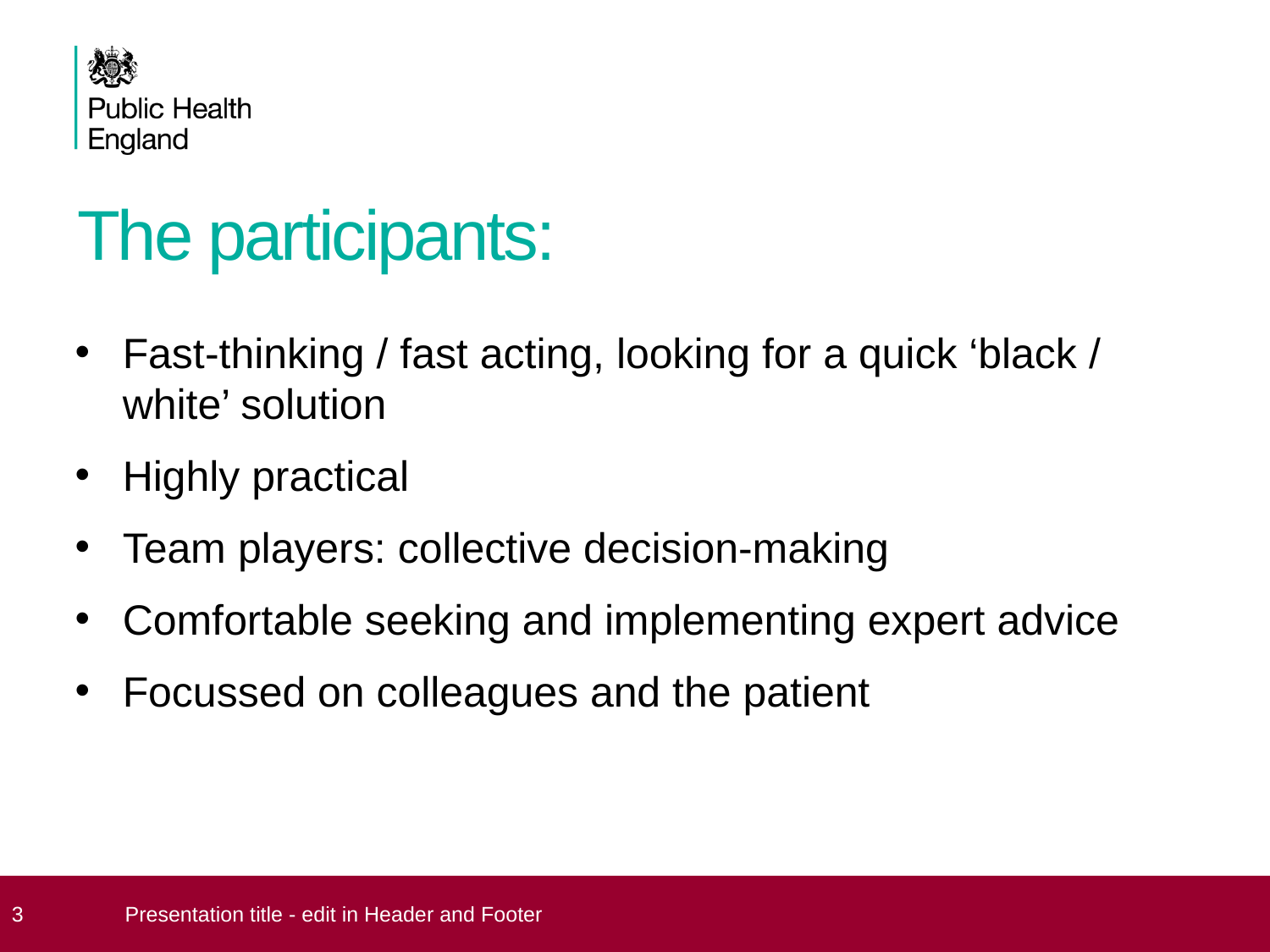

# The participants:
Fast-thinking / fast acting, looking for a quick ‘black / white’ solution
Highly practical
Team players: collective decision-making
Comfortable seeking and implementing expert advice
Focussed on colleagues and the patient
  3
Presentation title - edit in Header and Footer